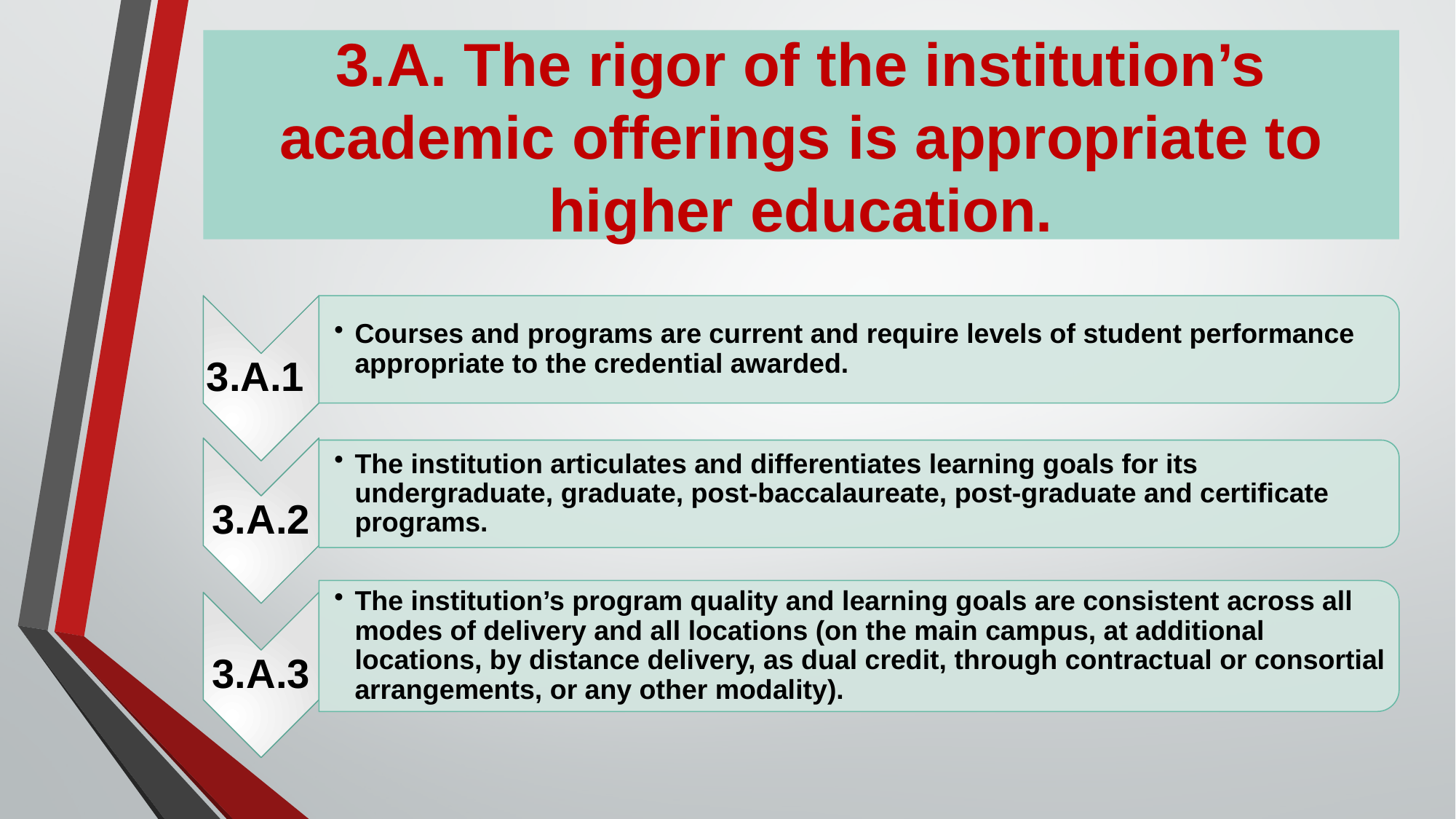

# 3.A. The rigor of the institution’s academic offerings is appropriate to higher education.
3.A.1
Courses and programs are current and require levels of student performance appropriate to the credential awarded.
3.A.2
The institution articulates and differentiates learning goals for its undergraduate, graduate, post-baccalaureate, post-graduate and certificate programs.
3.A.3
The institution’s program quality and learning goals are consistent across all modes of delivery and all locations (on the main campus, at additional locations, by distance delivery, as dual credit, through contractual or consortial arrangements, or any other modality).